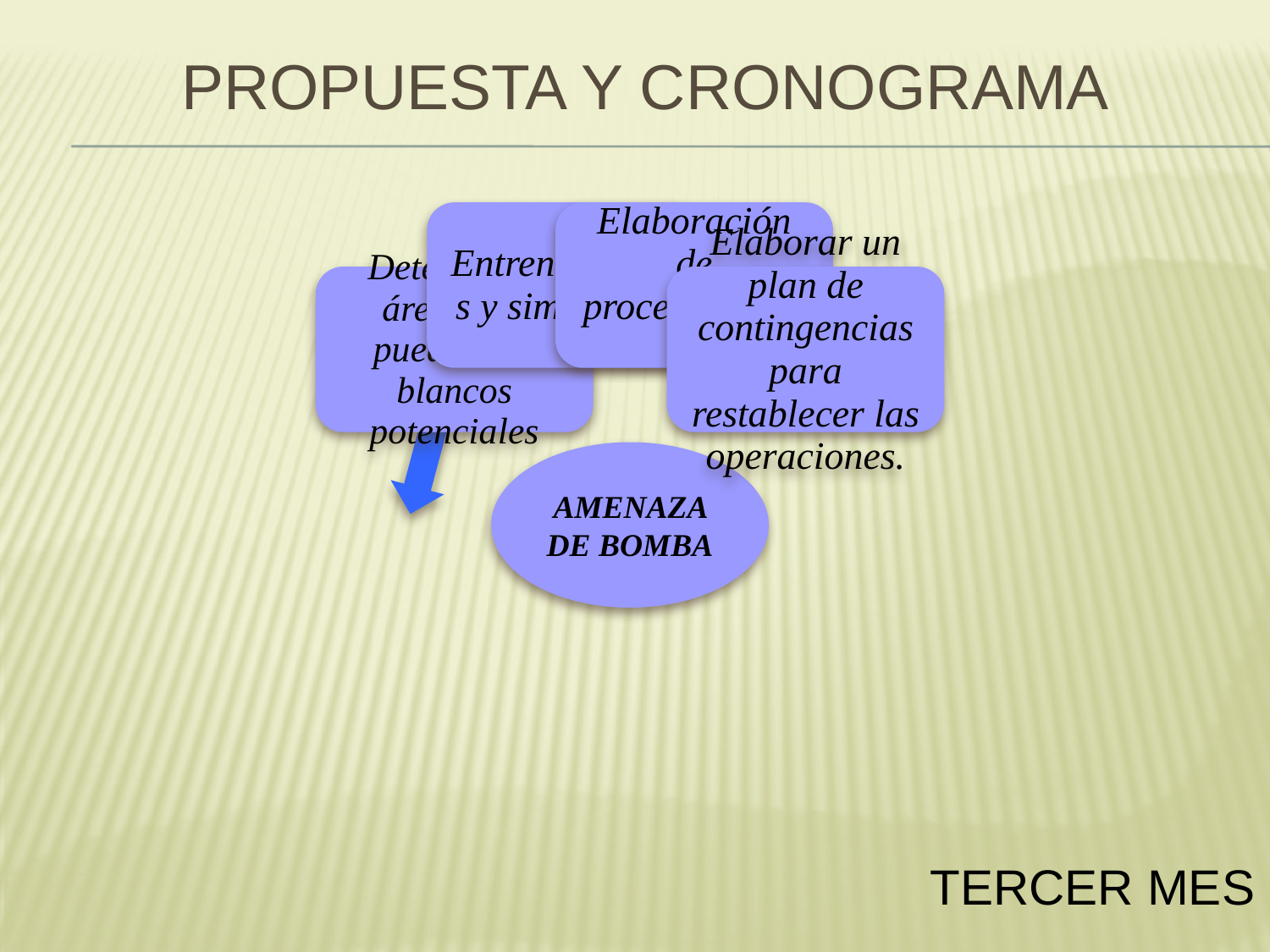

# PROPUESTA Y CRONOGRAMA
AMENAZA DE BOMBA
TERCER MES